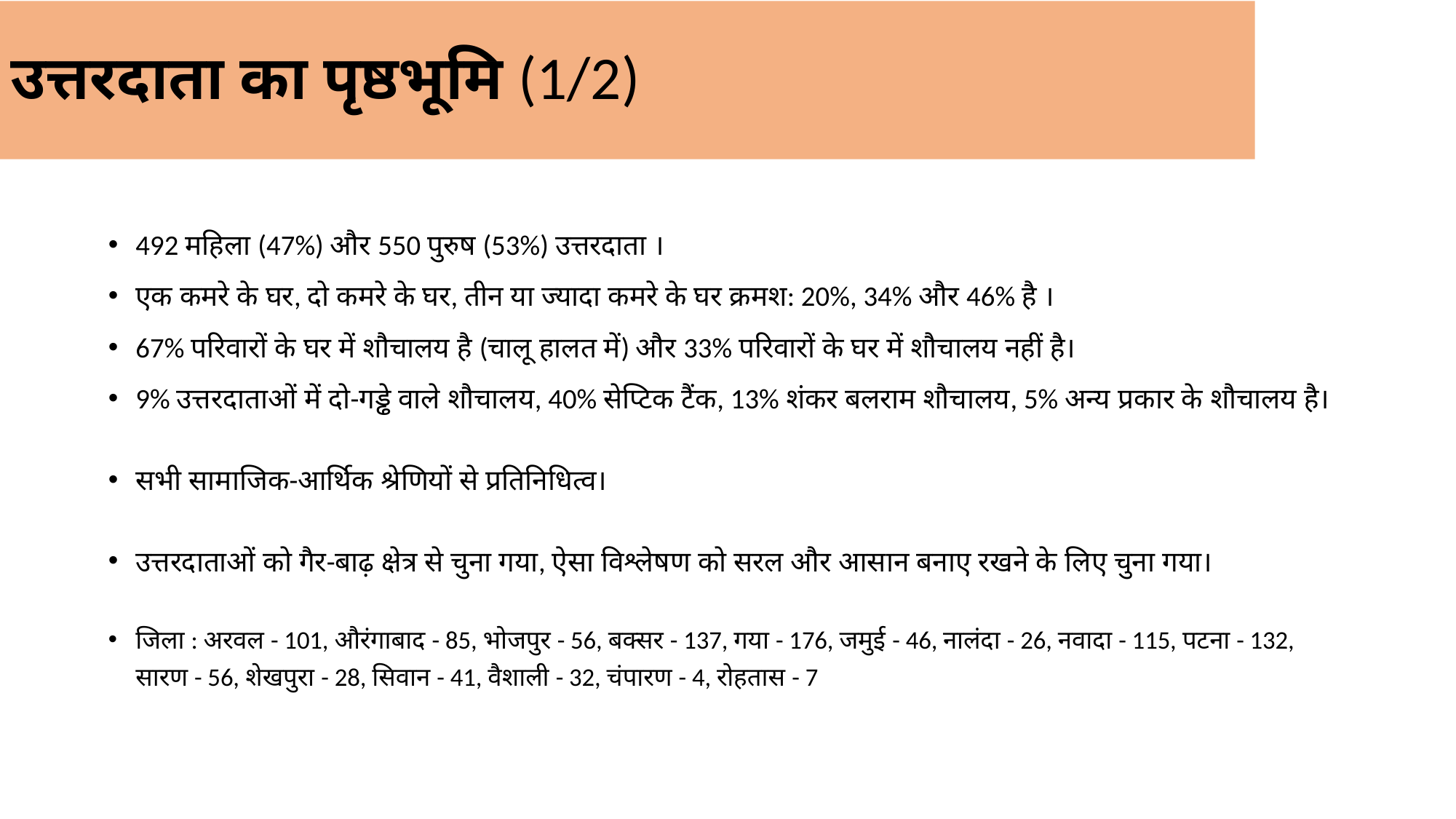

# उत्तरदाता का पृष्ठभूमि (1/2)
492 महिला (47%) और 550 पुरुष (53%) उत्तरदाता ।
एक कमरे के घर, दो कमरे के घर, तीन या ज्‍यादा कमरे के घर क्रमश: 20%, 34% और 46% है ।
67% परिवारों के घर में शौचालय है (चालू हालत में) और 33% परिवारों के घर में शौचालय नहीं है।
9% उत्तरदाताओं में दो-गड्ढे वाले शौचालय, 40% सेप्टिक टैंक, 13% शंकर बलराम शौचालय, 5% अन्य प्रकार के शौचालय है।

सभी सामाजिक-आर्थिक श्रेणियों से प्रतिनिधित्व।

उत्तरदाताओं को गैर-बाढ़ क्षेत्र से चुना गया, ऐसा विश्लेषण को सरल और आसान बनाए रखने के लिए चुना गया।

जिला : अरवल - 101, औरंगाबाद - 85, भोजपुर - 56, बक्‍सर - 137, गया - 176, जमुई - 46, नालंदा - 26, नवादा - 115, पटना - 132, सारण - 56, शेखपुरा - 28, सिवान - 41, वैशाली - 32, चंपारण - 4, रोहतास - 7